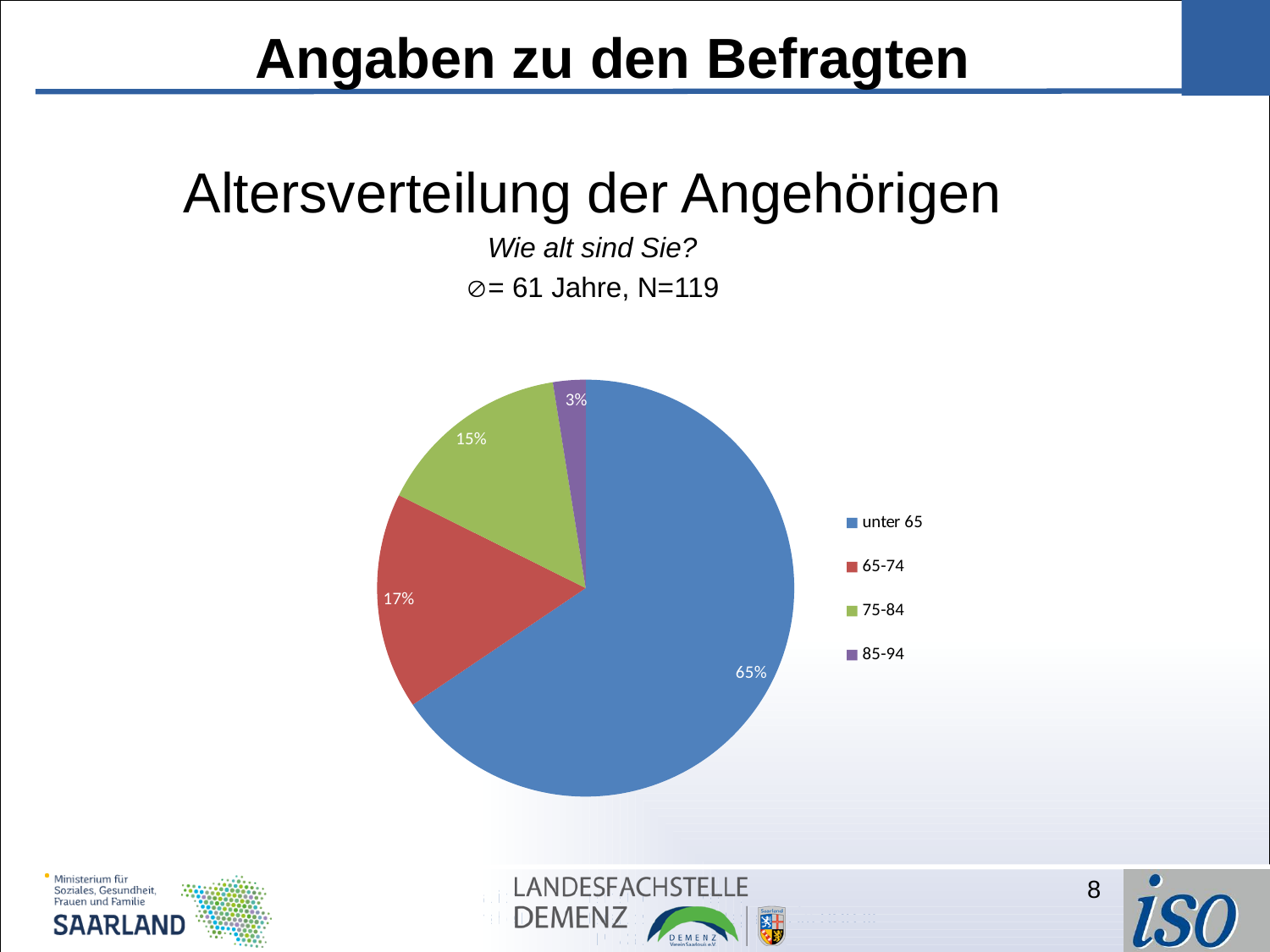

# Angaben zu den Befragten
Altersverteilung der Angehörigen
Wie alt sind Sie?
∅= 61 Jahre, N=119

### Chart

| Category |  |  |
|---|---|---|
| unter 65 | 78.0 | None |
| 65-74 | 20.0 | None |
| 75-84 | 18.0 | None |
| 85-94 | 3.0 | None |
8